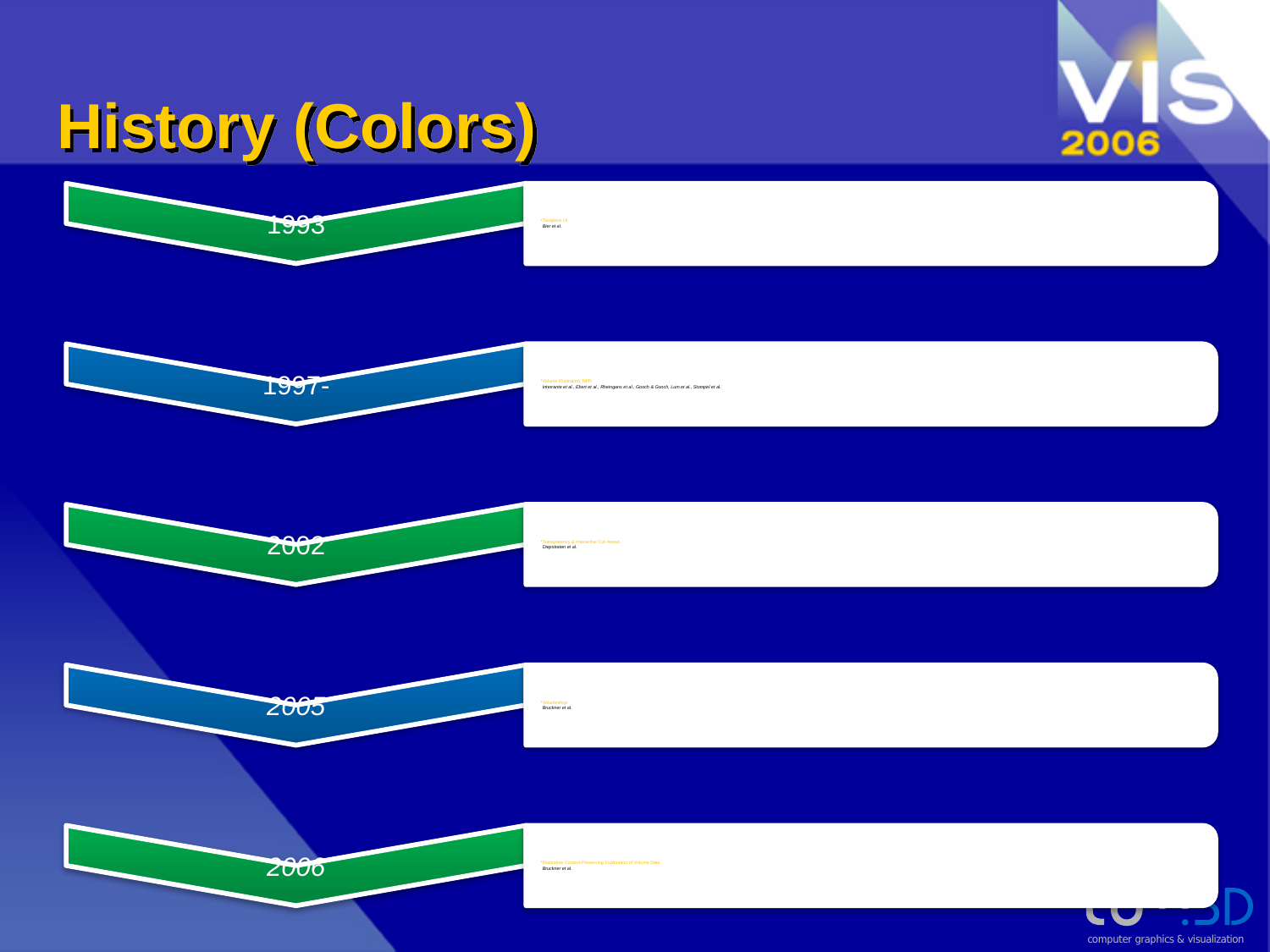

# History (Colors)
1993
Toolglass UI
Bier et al.
1997-
Volume Illustration, NPR
Interrante et al., Ebert et al., Rheingans et al., Gooch & Gooch, Lum et al., Stompel et al.
2002
Transparency & Interactive Cut-Aways
Diepstraten et al.
2005
Volumeshop
Bruckner et al.
2006
Illustrative Context-Preserving Exploration of Volume Data
Bruckner et al.